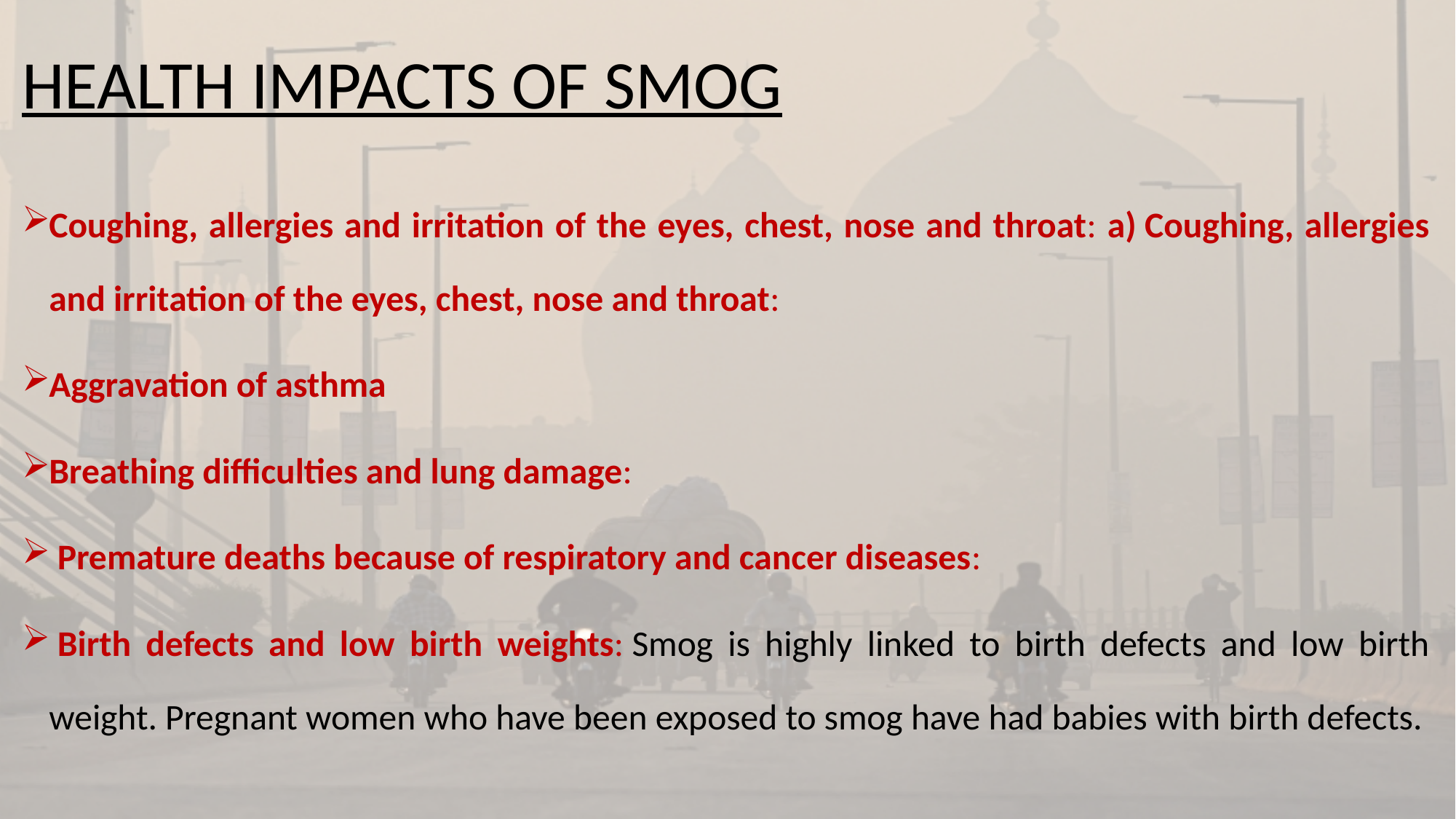

# HEALTH IMPACTS OF SMOG
Coughing, allergies and irritation of the eyes, chest, nose and throat: a) Coughing, allergies and irritation of the eyes, chest, nose and throat:
Aggravation of asthma
Breathing difficulties and lung damage:
 Premature deaths because of respiratory and cancer diseases:
 Birth defects and low birth weights: Smog is highly linked to birth defects and low birth weight. Pregnant women who have been exposed to smog have had babies with birth defects.